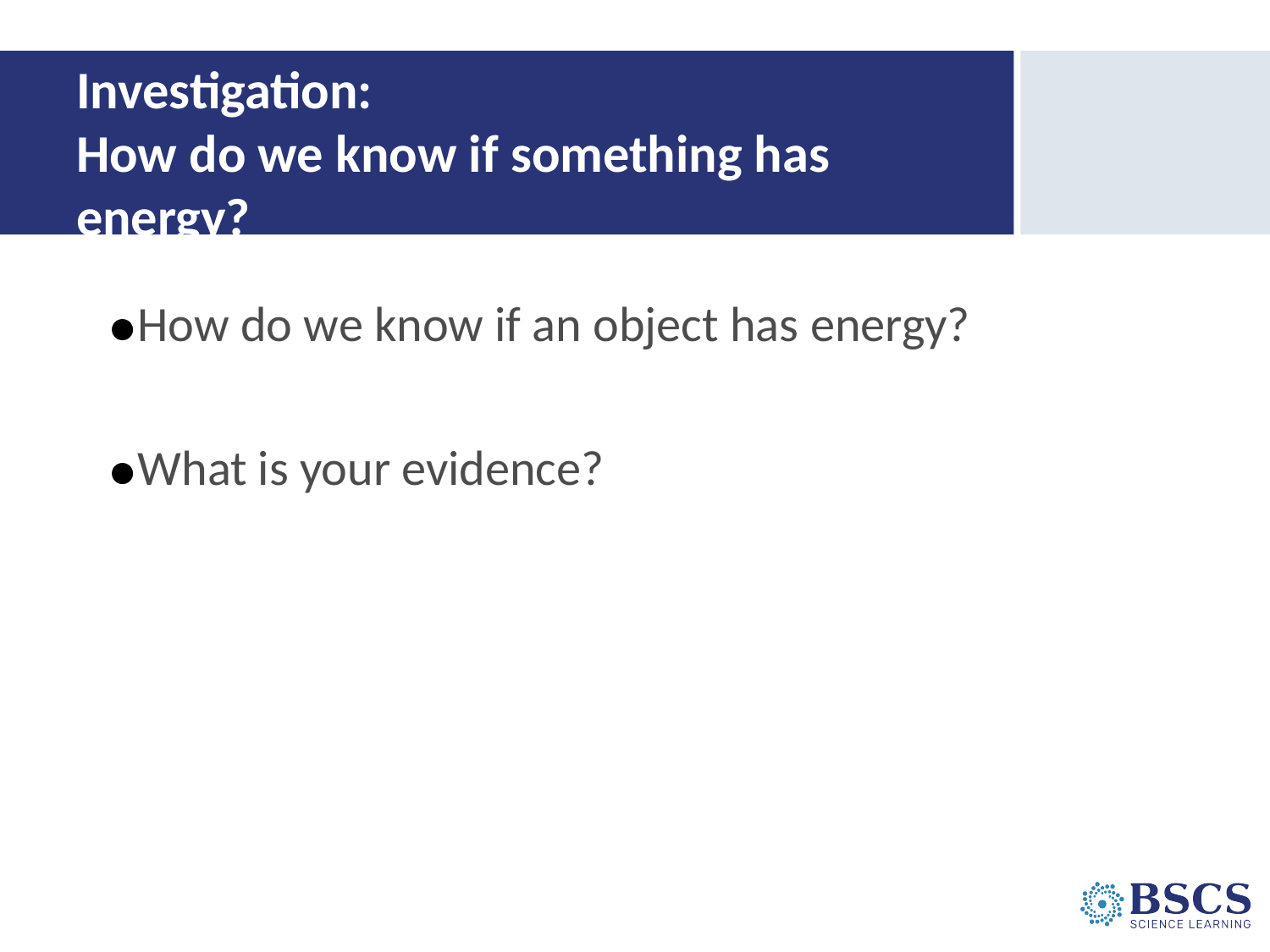

# Investigation: How do we know if something has energy?
How do we know if an object has energy?

What is your evidence?